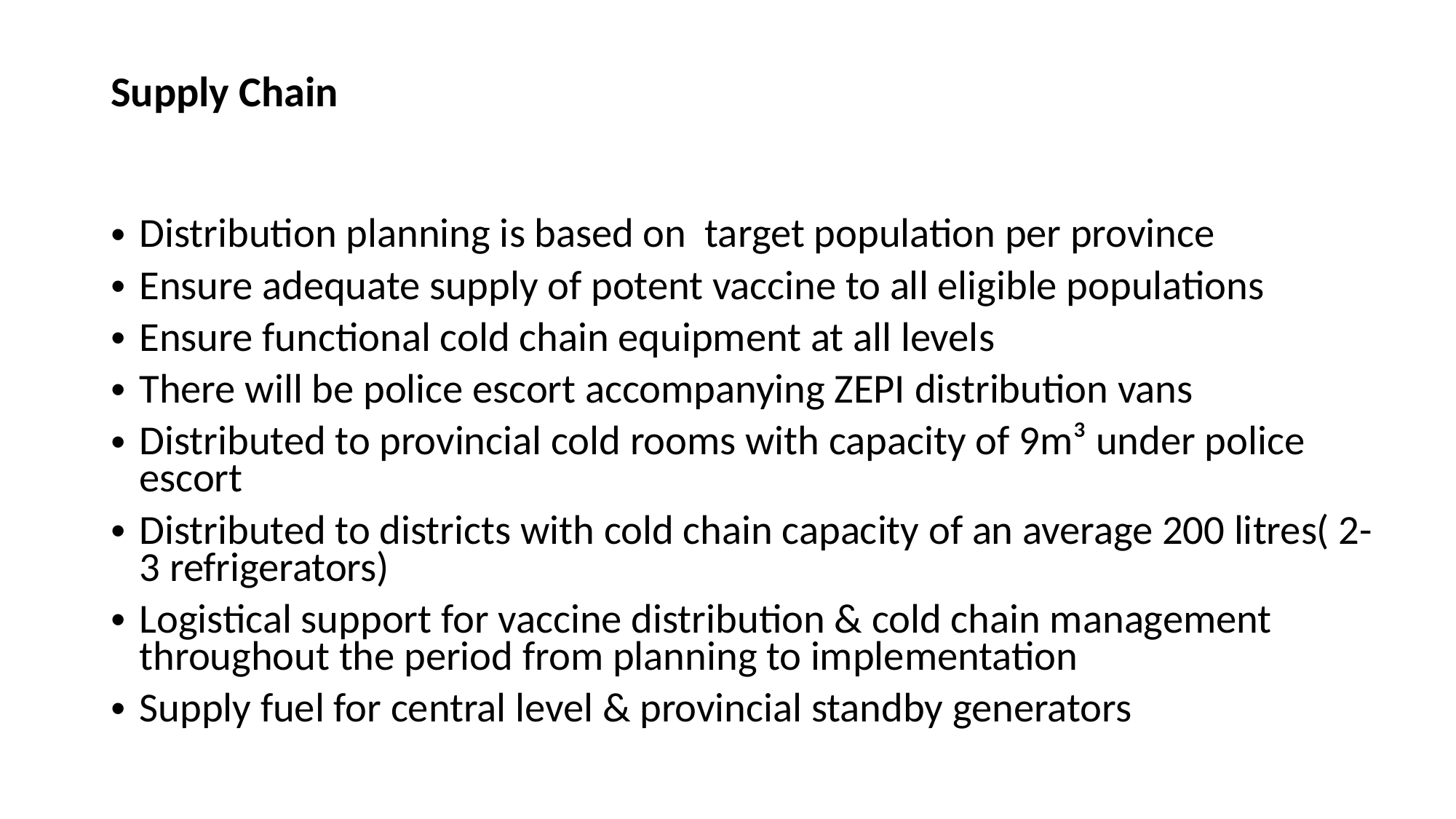

# Supply Chain

Distribution planning is based on  target population per province
Ensure adequate supply of potent vaccine to all eligible populations
Ensure functional cold chain equipment at all levels
There will be police escort accompanying ZEPI distribution vans
Distributed to provincial cold rooms with capacity of 9m³ under police escort
Distributed to districts with cold chain capacity of an average 200 litres( 2-3 refrigerators)
Logistical support for vaccine distribution & cold chain management throughout the period from planning to implementation
Supply fuel for central level & provincial standby generators